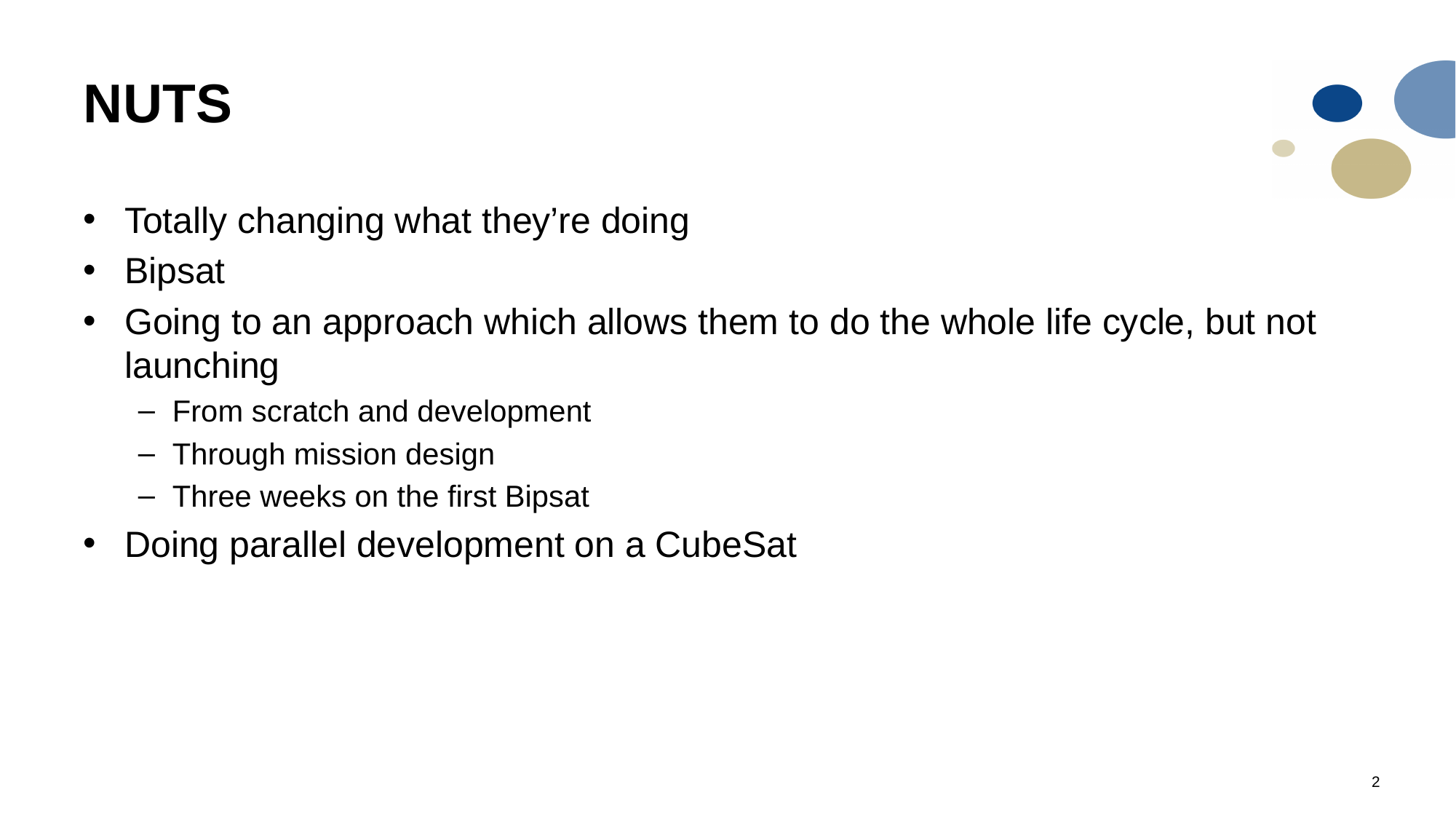

# NUTS
Totally changing what they’re doing
Bipsat
Going to an approach which allows them to do the whole life cycle, but not launching
From scratch and development
Through mission design
Three weeks on the first Bipsat
Doing parallel development on a CubeSat